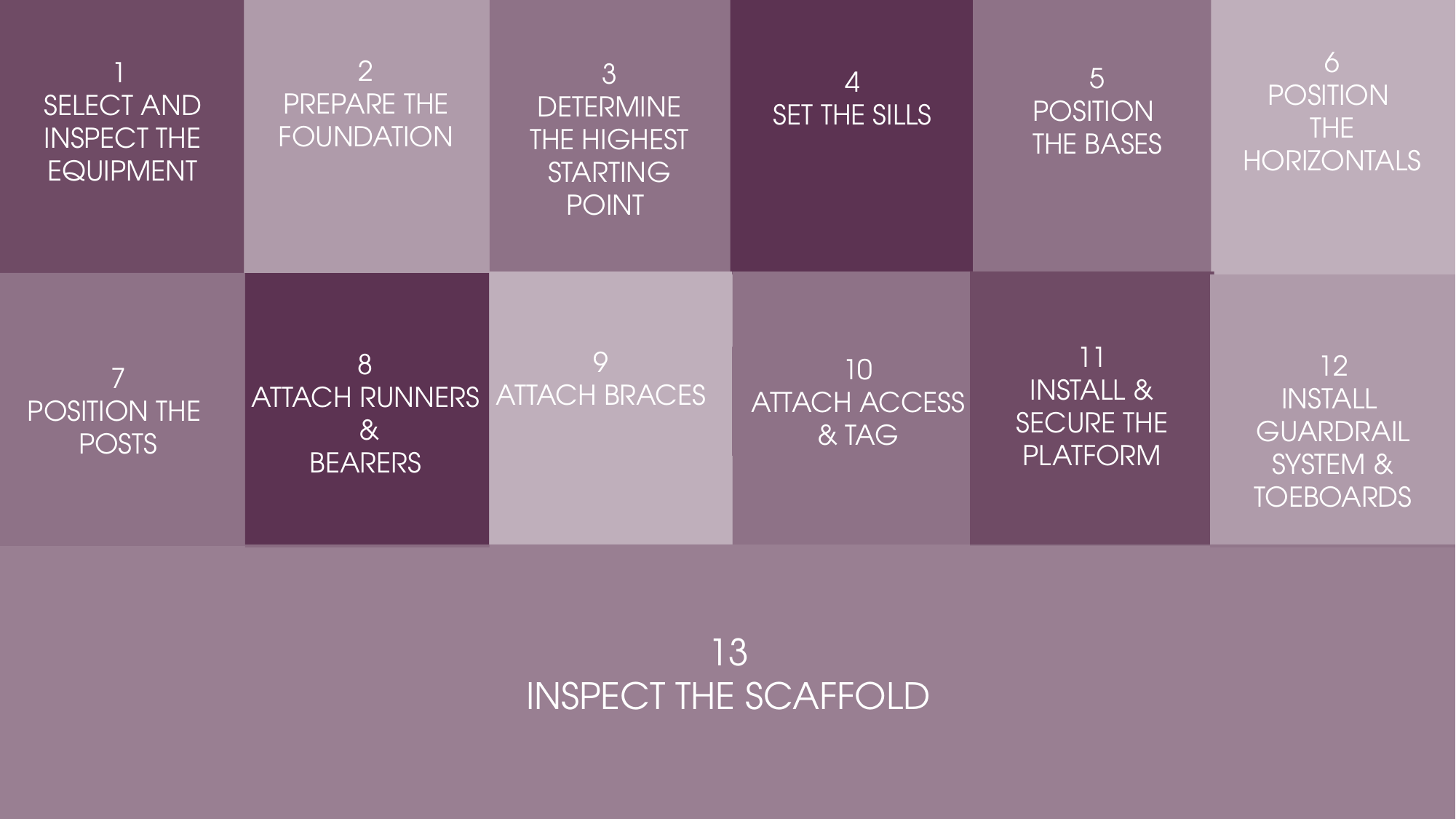

1
Select and inspect the equipment

2
Prepare the foundation

3
Determine the highest starting point

4
Set the sills

5
Position
the bases

6
Position
the HORIZONTALS

9
Attach BRACES

10
ATTACH ACCESS & TAG

11
INSTALL &
SECURE THE PLATFORM

7
Position the
POSTS

8
AttACH RUNNERS
 &
BEARERS

12
INSTALL
GUARDRAIL
SYSTEM & TOEBOARDS

13
INSPECT THE SCAFFOLD

Powerful
Suitable for all categories business and personal presentation